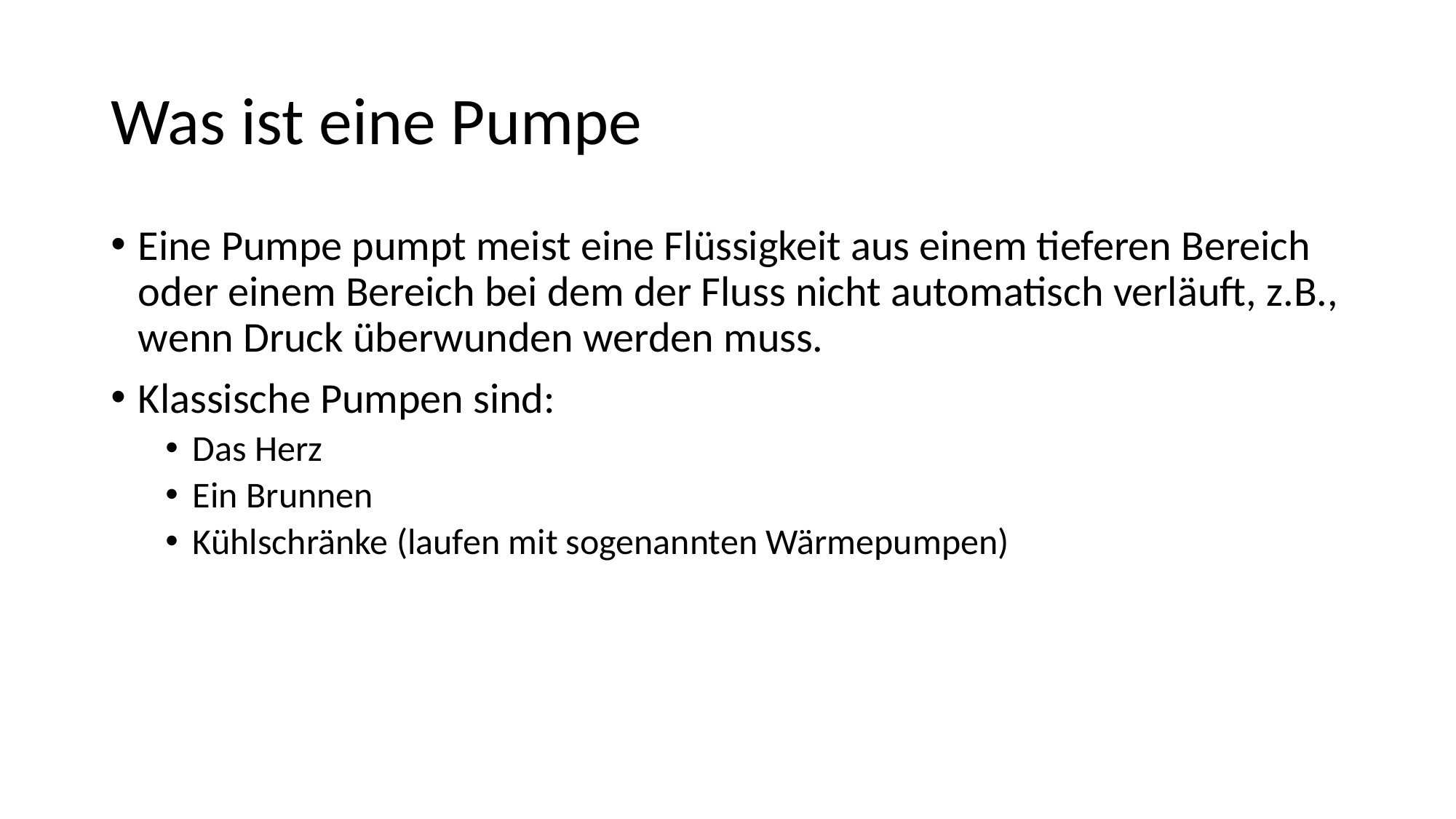

# Was ist eine Pumpe
Eine Pumpe pumpt meist eine Flüssigkeit aus einem tieferen Bereich oder einem Bereich bei dem der Fluss nicht automatisch verläuft, z.B., wenn Druck überwunden werden muss.
Klassische Pumpen sind:
Das Herz
Ein Brunnen
Kühlschränke (laufen mit sogenannten Wärmepumpen)